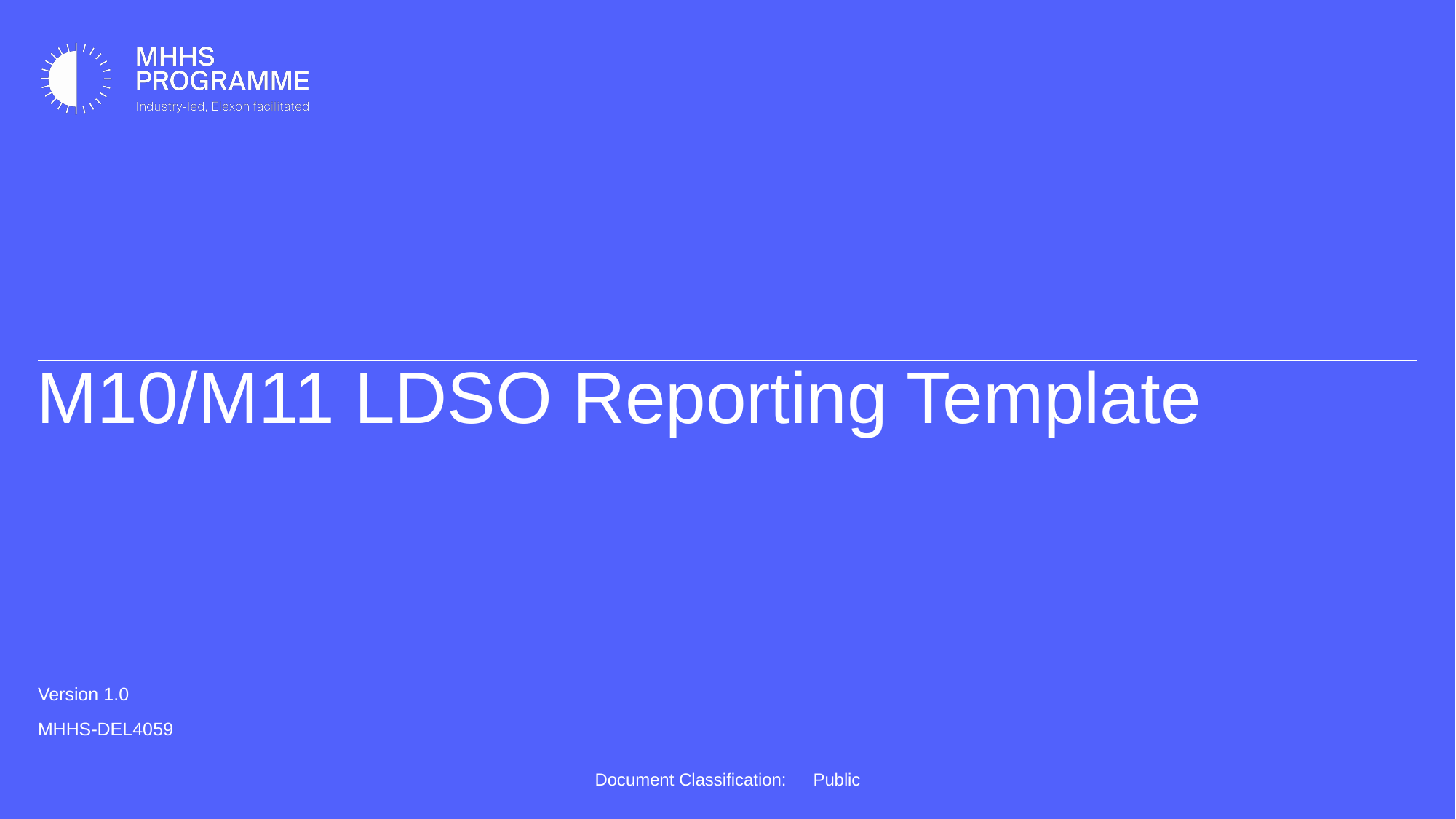

# M10/M11 LDSO Reporting Template
Version 1.0
MHHS-DEL4059

Document Classification:	Public